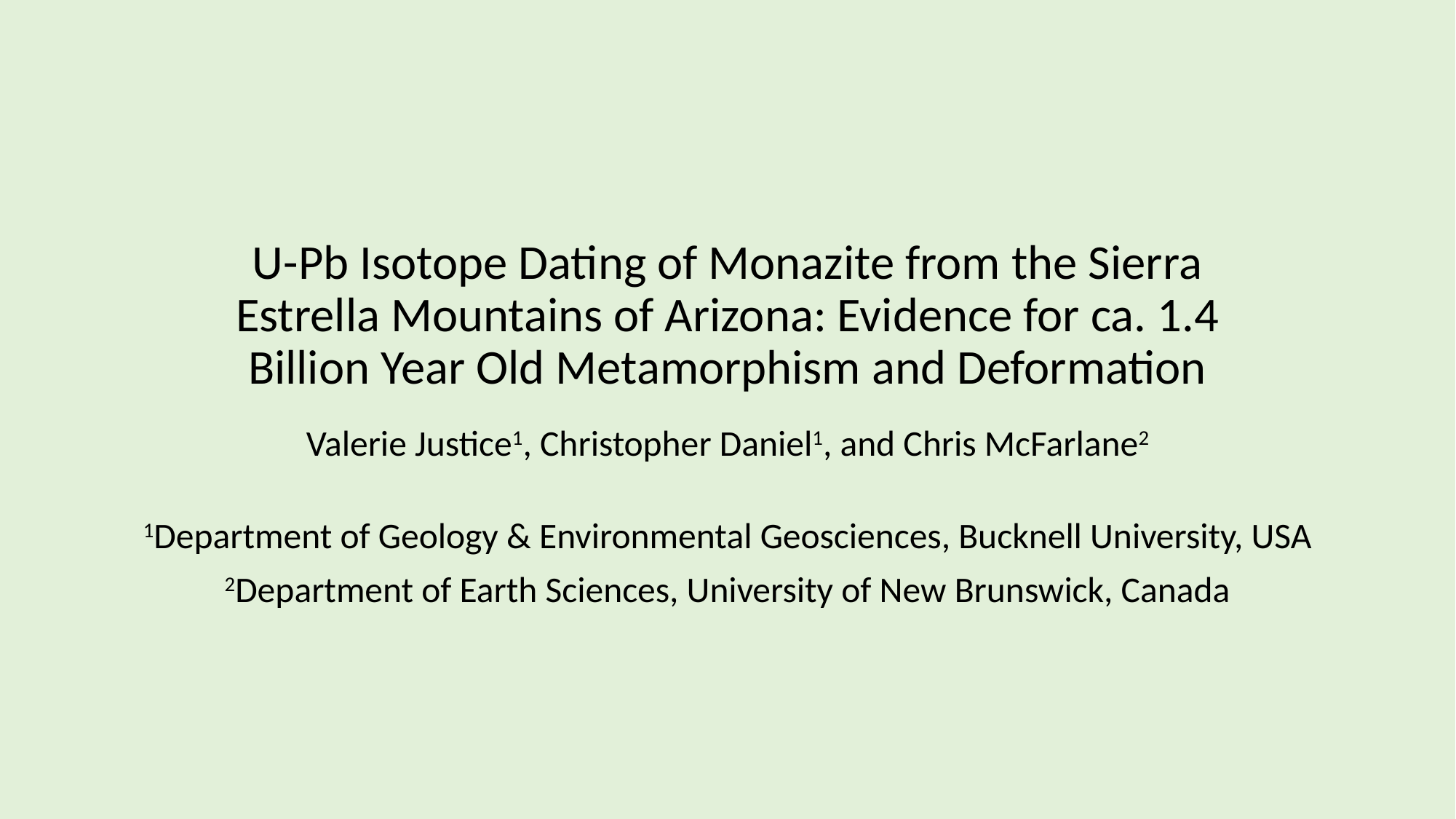

# U-Pb Isotope Dating of Monazite from the Sierra Estrella Mountains of Arizona: Evidence for ca. 1.4 Billion Year Old Metamorphism and Deformation
Valerie Justice1, Christopher Daniel1, and Chris McFarlane2
1Department of Geology & Environmental Geosciences, Bucknell University, USA
2Department of Earth Sciences, University of New Brunswick, Canada